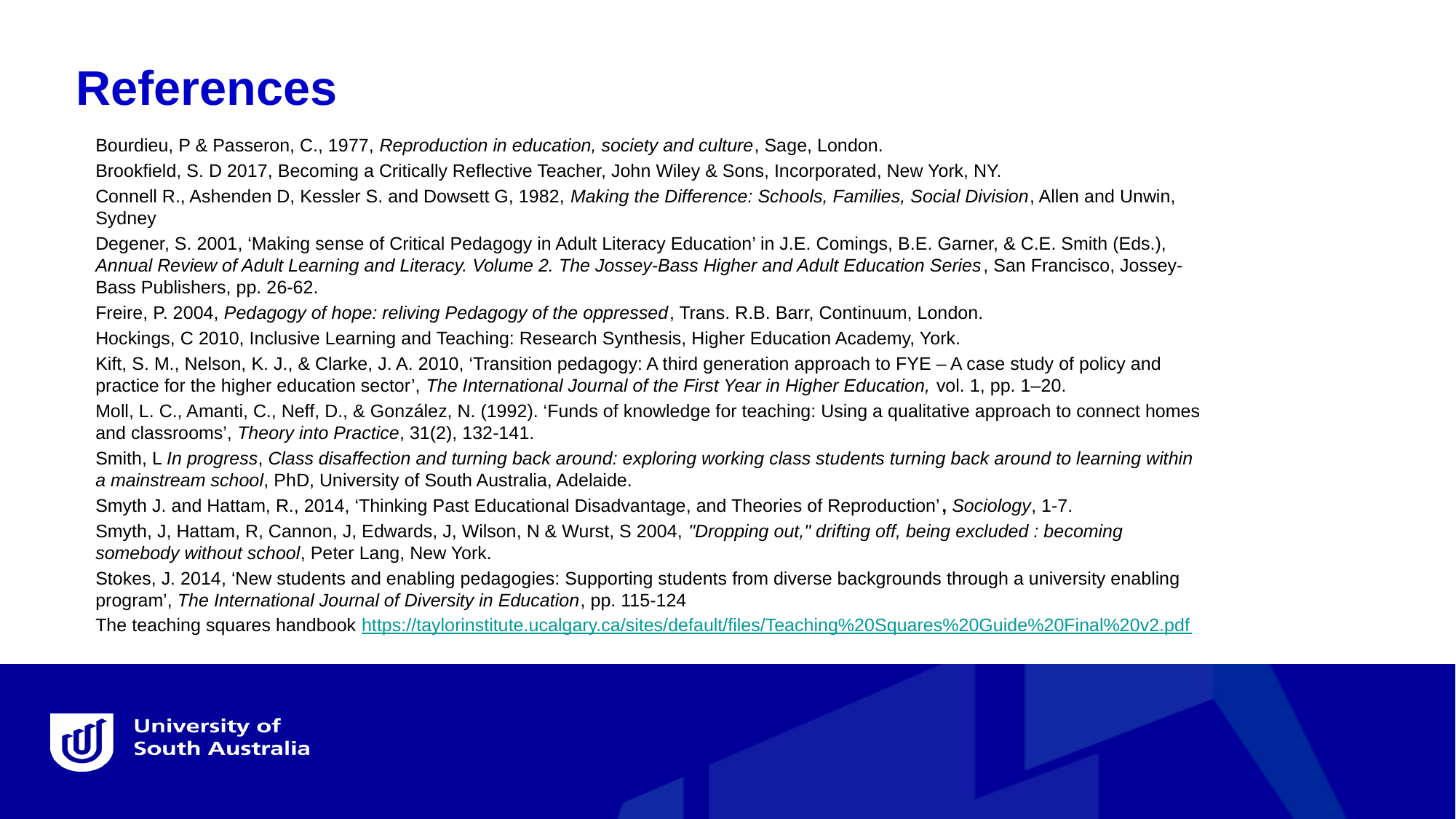

References
Bourdieu, P & Passeron, C., 1977, Reproduction in education, society and culture, Sage, London.
Brookfield, S. D 2017, Becoming a Critically Reflective Teacher, John Wiley & Sons, Incorporated, New York, NY.
Connell R., Ashenden D, Kessler S. and Dowsett G, 1982, Making the Difference: Schools, Families, Social Division, Allen and Unwin, Sydney
Degener, S. 2001, ‘Making sense of Critical Pedagogy in Adult Literacy Education’ in J.E. Comings, B.E. Garner, & C.E. Smith (Eds.), Annual Review of Adult Learning and Literacy. Volume 2. The Jossey-Bass Higher and Adult Education Series, San Francisco, Jossey-Bass Publishers, pp. 26-62.
Freire, P. 2004, Pedagogy of hope: reliving Pedagogy of the oppressed, Trans. R.B. Barr, Continuum, London.
Hockings, C 2010, Inclusive Learning and Teaching: Research Synthesis, Higher Education Academy, York.
Kift, S. M., Nelson, K. J., & Clarke, J. A. 2010, ‘Transition pedagogy: A third generation approach to FYE – A case study of policy and practice for the higher education sector’, The International Journal of the First Year in Higher Education, vol. 1, pp. 1–20.
Moll, L. C., Amanti, C., Neff, D., & González, N. (1992). ‘Funds of knowledge for teaching: Using a qualitative approach to connect homes and classrooms’, Theory into Practice, 31(2), 132-141.
Smith, L In progress, Class disaffection and turning back around: exploring working class students turning back around to learning within a mainstream school, PhD, University of South Australia, Adelaide.
Smyth J. and Hattam, R., 2014, ‘Thinking Past Educational Disadvantage, and Theories of Reproduction’, Sociology, 1-7.
Smyth, J, Hattam, R, Cannon, J, Edwards, J, Wilson, N & Wurst, S 2004, "Dropping out," drifting off, being excluded : becoming somebody without school, Peter Lang, New York.
Stokes, J. 2014, ‘New students and enabling pedagogies: Supporting students from diverse backgrounds through a university enabling program’, The International Journal of Diversity in Education, pp. 115-124
The teaching squares handbook https://taylorinstitute.ucalgary.ca/sites/default/files/Teaching%20Squares%20Guide%20Final%20v2.pdf